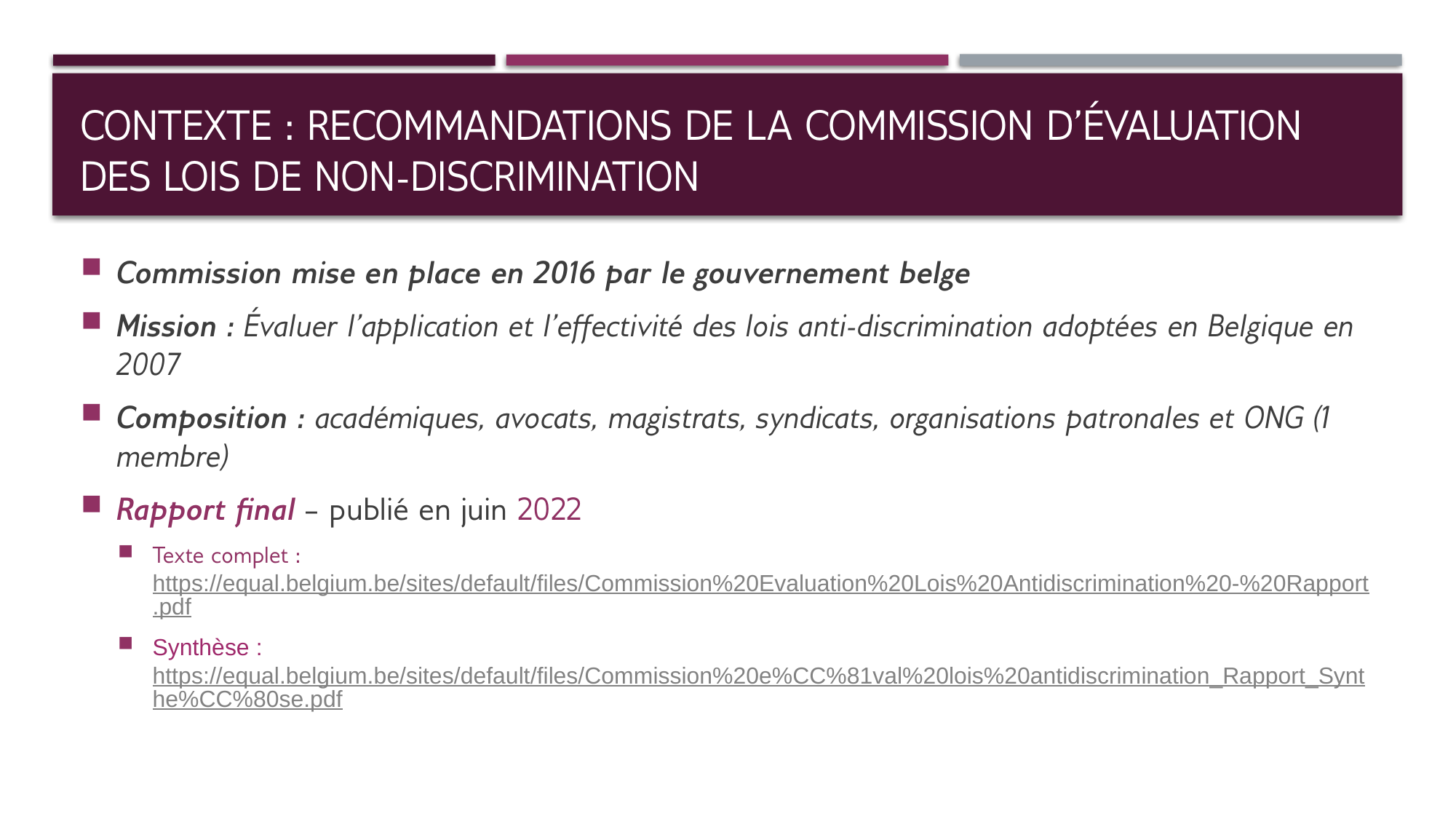

# Contexte : recommandations de la commission d’évaluation des lois de non-discrimination
Commission mise en place en 2016 par le gouvernement belge
Mission : Évaluer l’application et l’effectivité des lois anti-discrimination adoptées en Belgique en 2007
Composition : académiques, avocats, magistrats, syndicats, organisations patronales et ONG (1 membre)
Rapport final – publié en juin 2022
Texte complet : https://equal.belgium.be/sites/default/files/Commission%20Evaluation%20Lois%20Antidiscrimination%20-%20Rapport.pdf
Synthèse : https://equal.belgium.be/sites/default/files/Commission%20e%CC%81val%20lois%20antidiscrimination_Rapport_Synthe%CC%80se.pdf